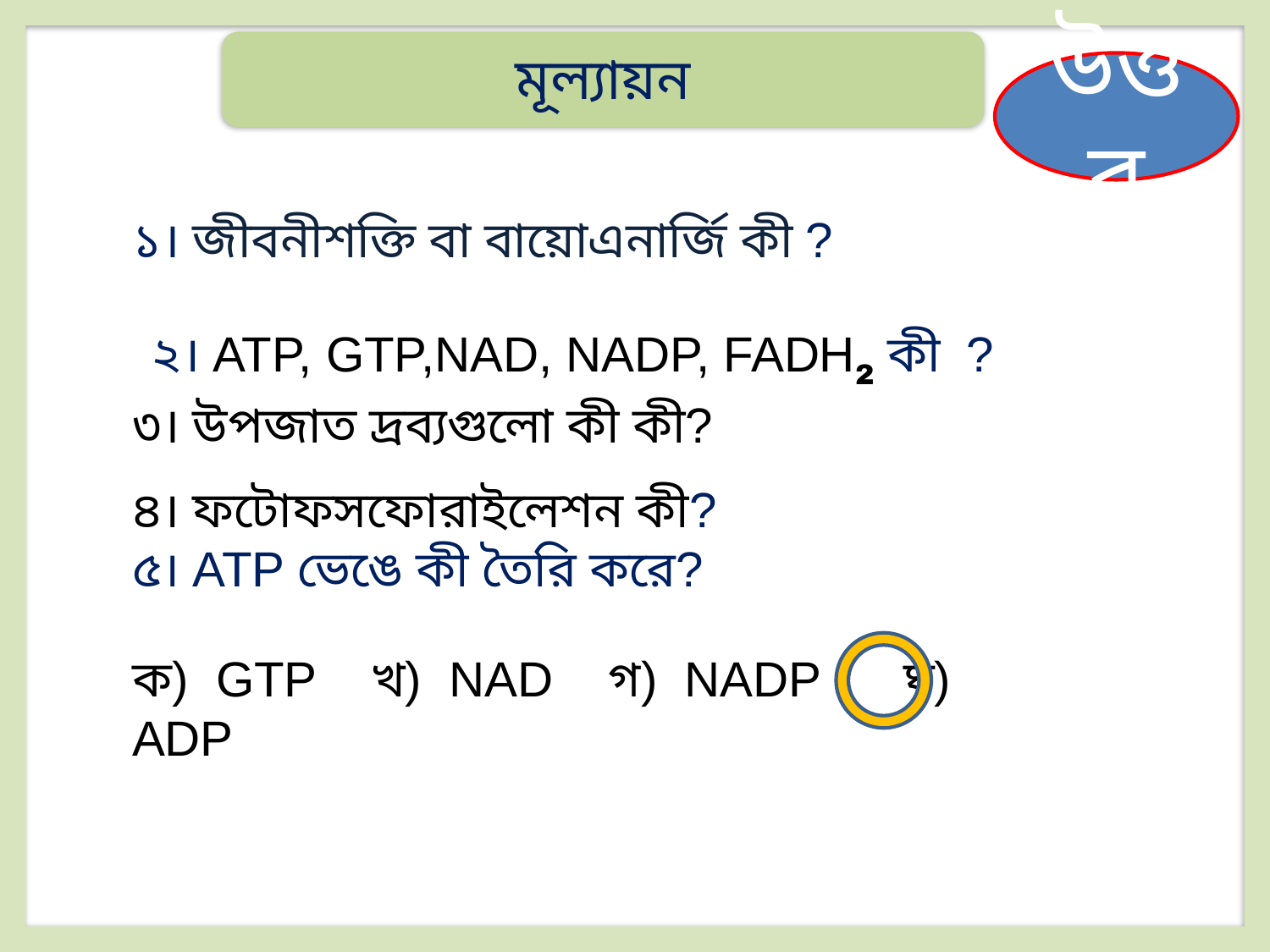

মূল্যায়ন
উত্তর
১। জীবনীশক্তি বা বায়োএনার্জি কী ?
২। ATP, GTP,NAD, NADP, FADH2 কী  ?
৩। উপজাত দ্রব্যগুলো কী কী?
৪। ফটোফসফোরাইলেশন কী?
৫। ATP ভেঙে কী তৈরি করে?

ক)  GTP    খ)  NAD    গ)  NADP      ঘ)   ADP